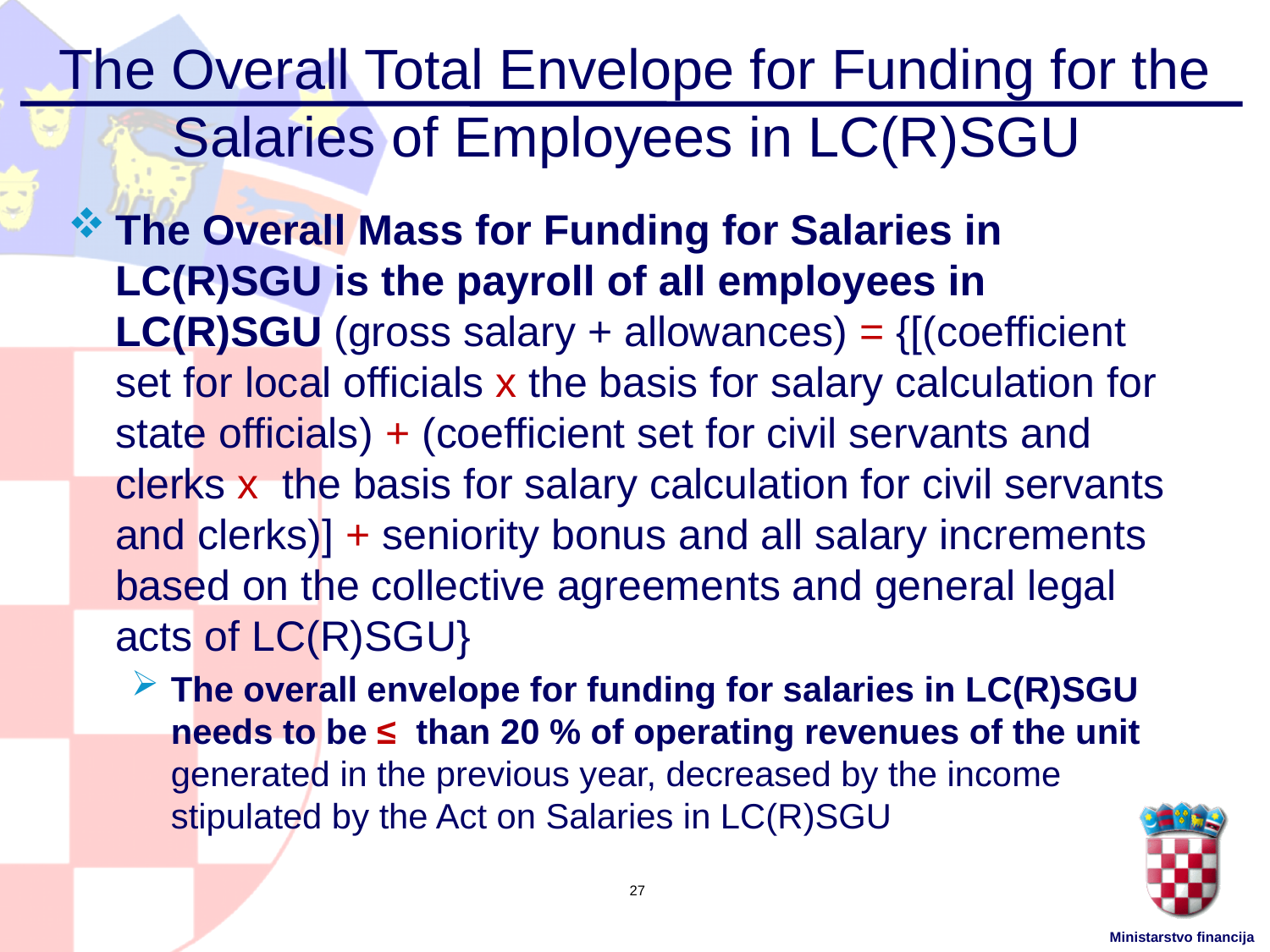

# The Overall Total Envelope for Funding for the Salaries of Employees in LC(R)SGU
The Overall Mass for Funding for Salaries in LC(R)SGU is the payroll of all employees in LC(R)SGU (gross salary + allowances) = {[(coefficient set for local officials x the basis for salary calculation for state officials) + (coefficient set for civil servants and clerks x  the basis for salary calculation for civil servants and clerks)] + seniority bonus and all salary increments based on the collective agreements and general legal acts of LC(R)SGU}
The overall envelope for funding for salaries in LC(R)SGU needs to be ≤  than 20 % of operating revenues of the unit generated in the previous year, decreased by the income stipulated by the Act on Salaries in LC(R)SGU
27